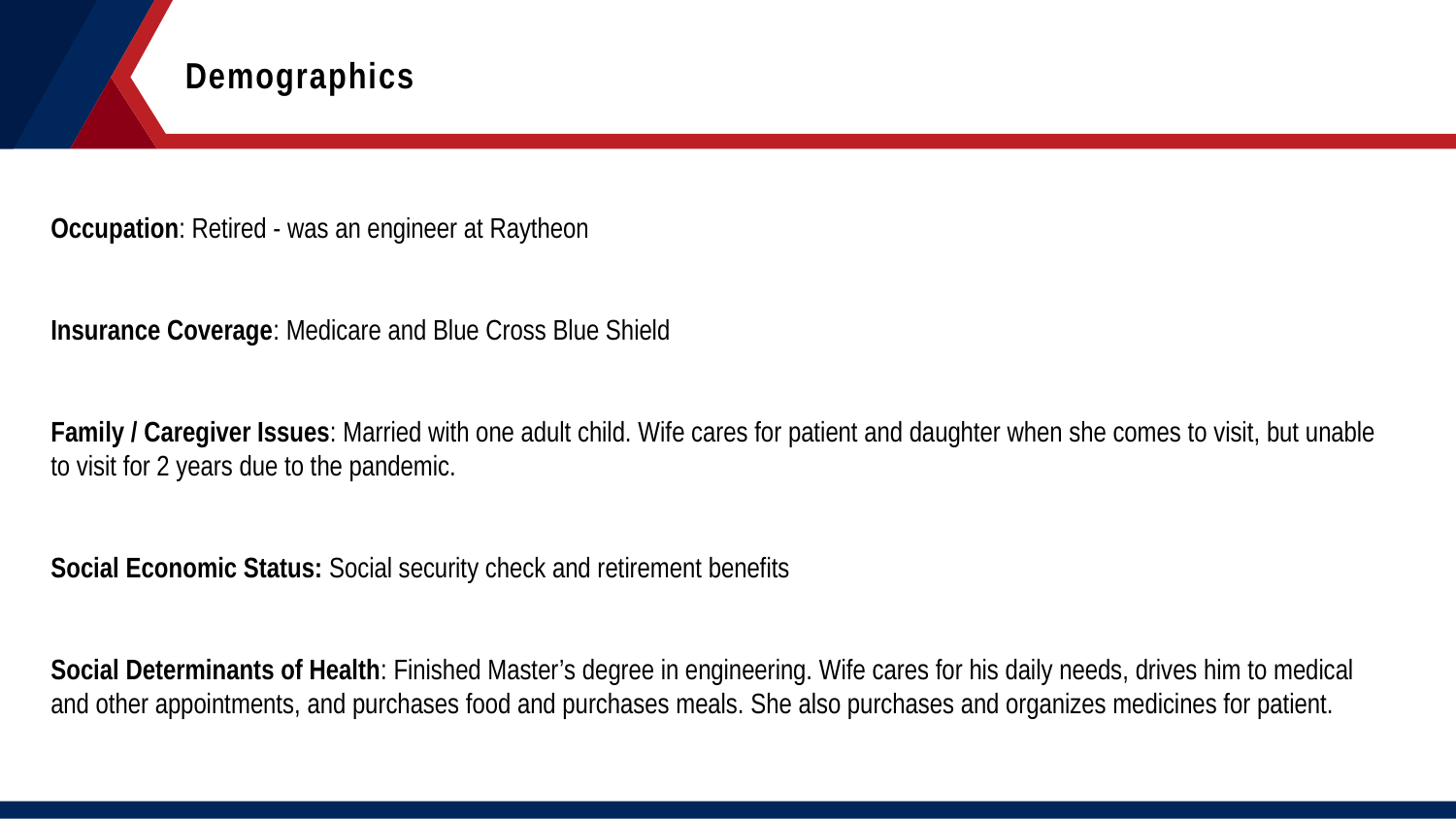

Demographics
Occupation: Retired - was an engineer at Raytheon

Insurance Coverage: Medicare and Blue Cross Blue Shield

Family / Caregiver Issues: Married with one adult child. Wife cares for patient and daughter when she comes to visit, but unable to visit for 2 years due to the pandemic.

Social Economic Status: Social security check and retirement benefits

Social Determinants of Health: Finished Master’s degree in engineering. Wife cares for his daily needs, drives him to medical and other appointments, and purchases food and purchases meals. She also purchases and organizes medicines for patient.